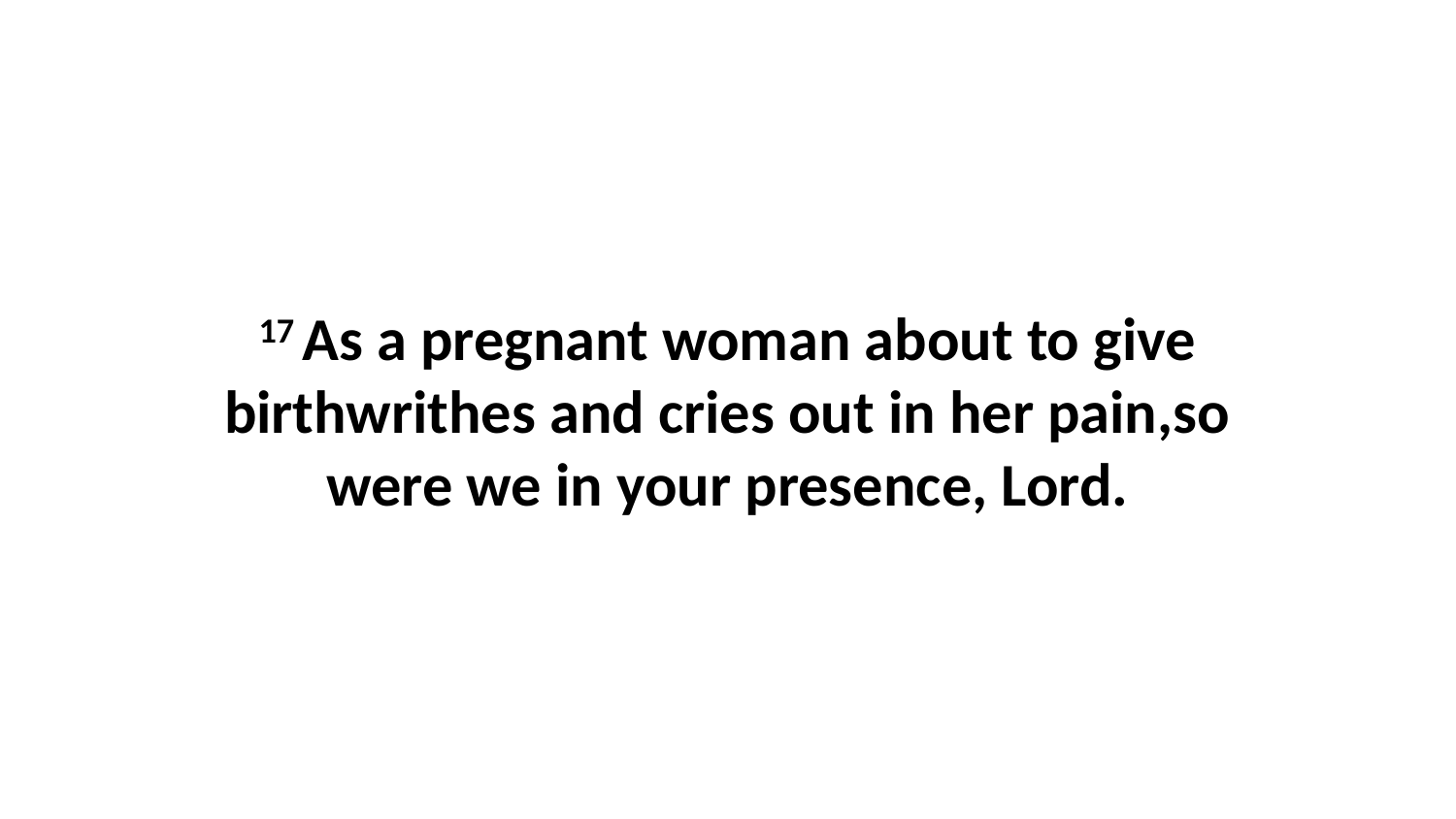

17 As a pregnant woman about to give birthwrithes and cries out in her pain,so were we in your presence, Lord.